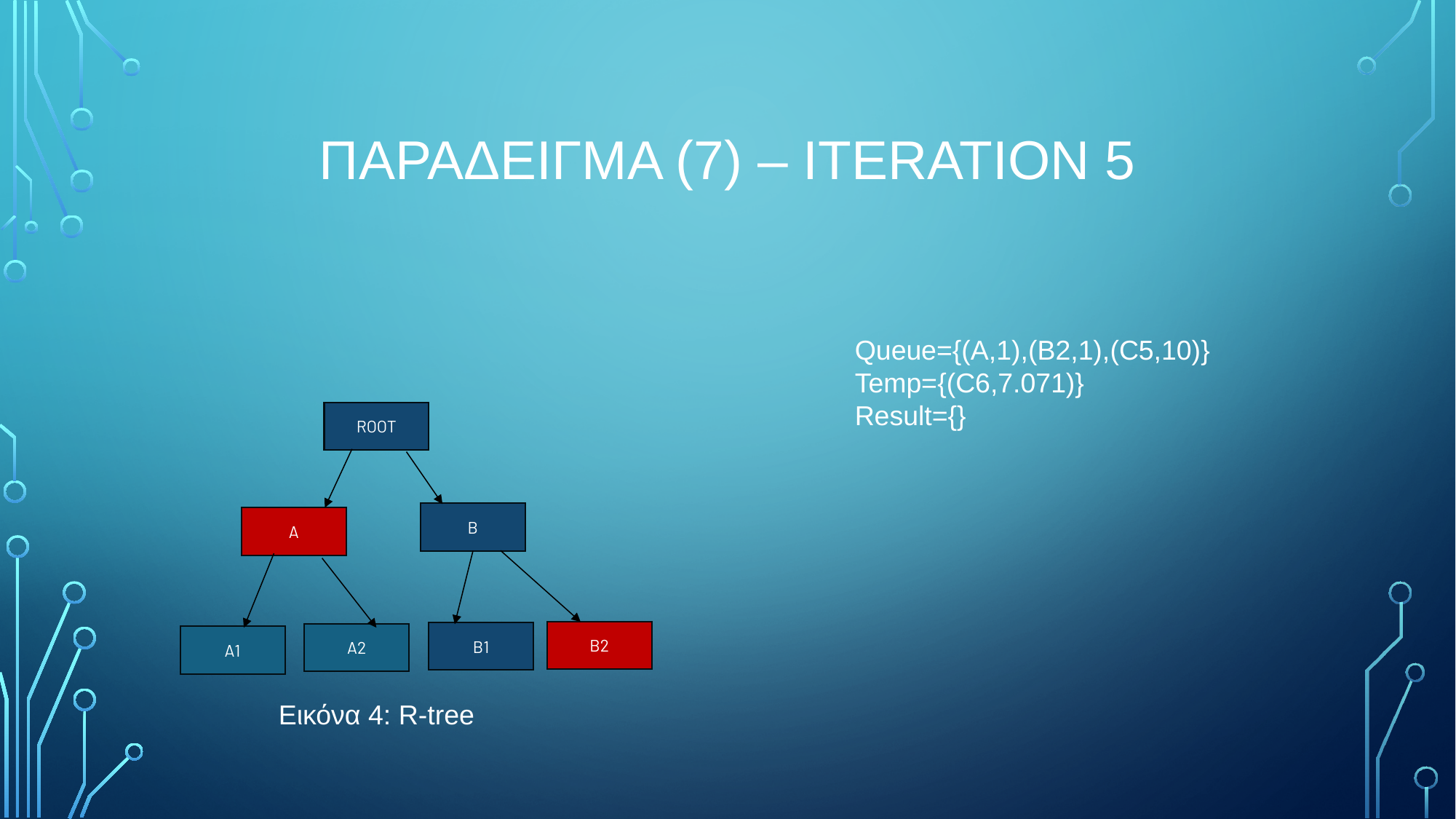

# ΠΑΡΑΔΕΙΓΜΑ (7) – Iteration 5

Queue={(A,1),(B2,1),(C5,10)}
Temp={(C6,7.071)}
Result={}

ROOT
B
A
B2
B1
A2
A1
Εικόνα 4: R-tree